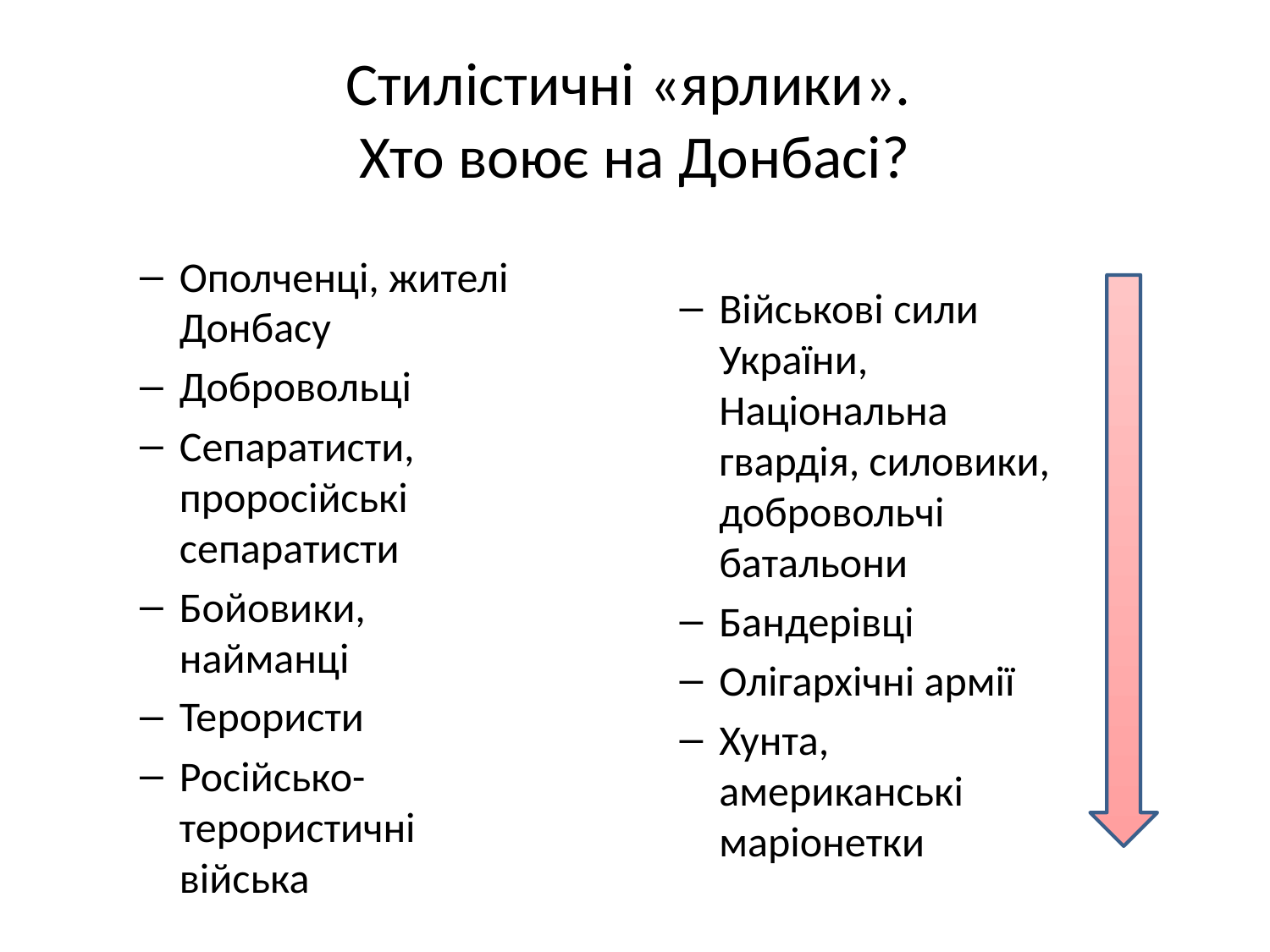

# Стилістичні «ярлики». Хто воює на Донбасі?
Ополченці, жителі Донбасу
Добровольці
Сепаратисти, проросійські сепаратисти
Бойовики, найманці
Терористи
Російсько-терористичні війська
Військові сили України, Національна гвардія, силовики, добровольчі батальони
Бандерівці
Олігархічні армії
Хунта, американські маріонетки